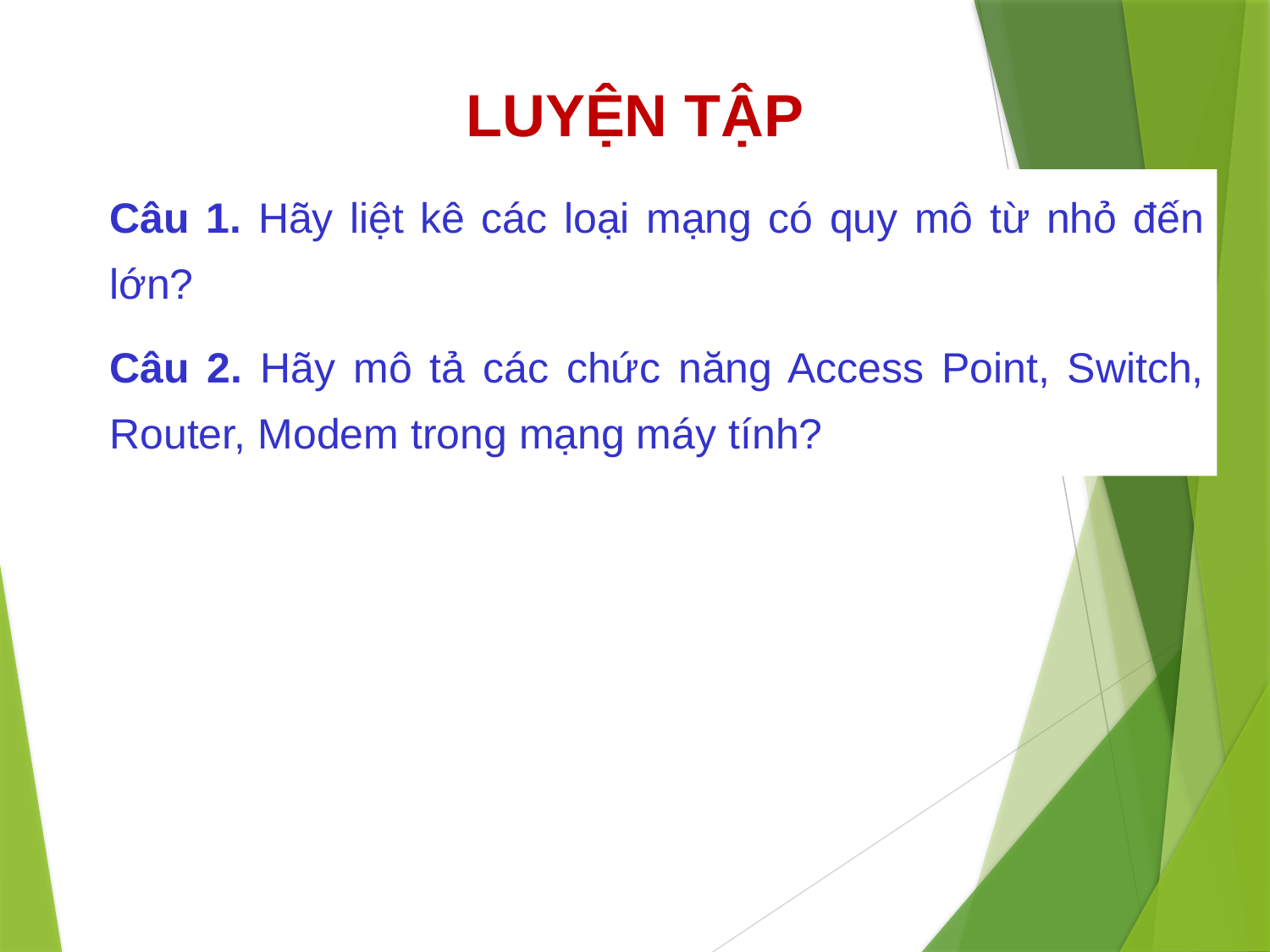

# LUYỆN TẬP
Câu 1. Hãy liệt kê các loại mạng có quy mô từ nhỏ đến lớn?
Câu 2. Hãy mô tả các chức năng Access Point, Switch, Router, Modem trong mạng máy tính?